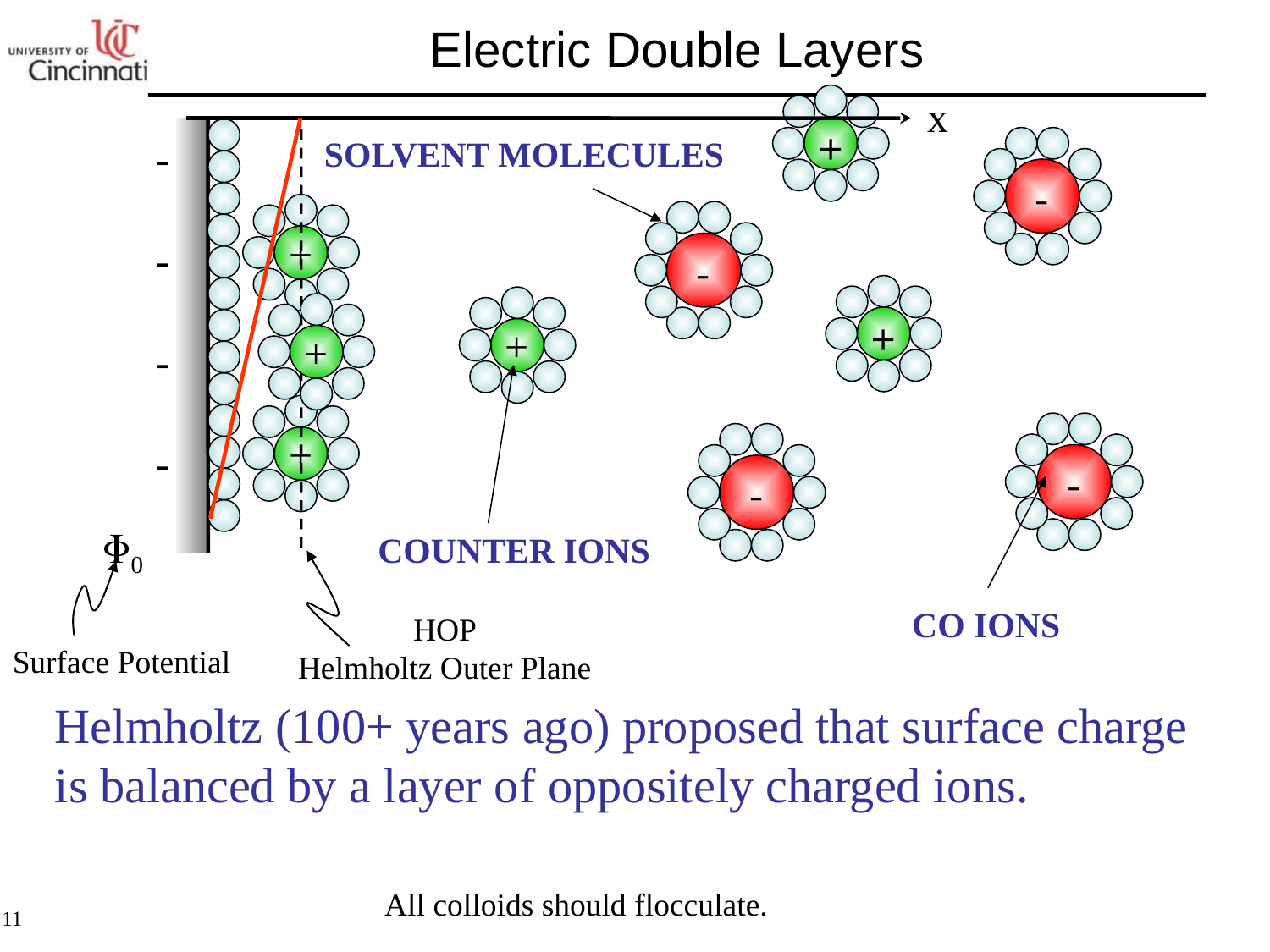

Electric Double Layers

+

-

-

+

-
-

x

-

-

-

-

SOLVENT MOLECULES

+

+

+

+

Φ0
COUNTER IONS

CO IONS
HOP
Helmholtz Outer Plane
Surface Potential
Helmholtz (100+ years ago) proposed that surface charge is balanced by a layer of oppositely charged ions.
All colloids should flocculate.